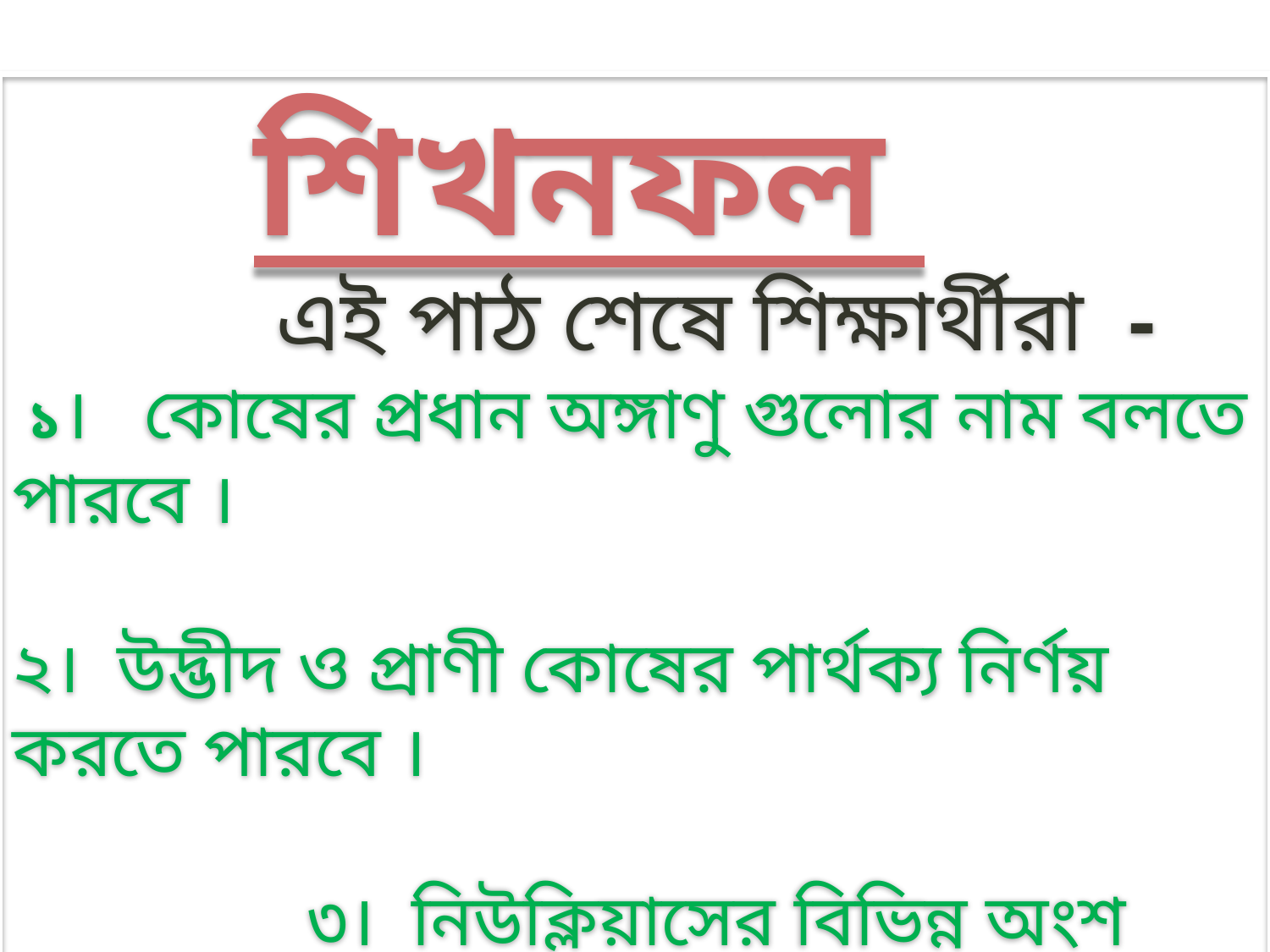

শিখনফল
            এই পাঠ শেষে শিক্ষার্থীরা  -
 ১।   কোষের প্রধান অঙ্গাণু গুলোর নাম বলতে পারবে ।

২।  উদ্ভীদ ও প্রাণী কোষের পার্থক্য নির্ণয় করতে পারবে ।
                                                                                    ৩।  নিউক্লিয়াসের বিভিন্ন অংশ বর্ণনা করতে পারবে ।